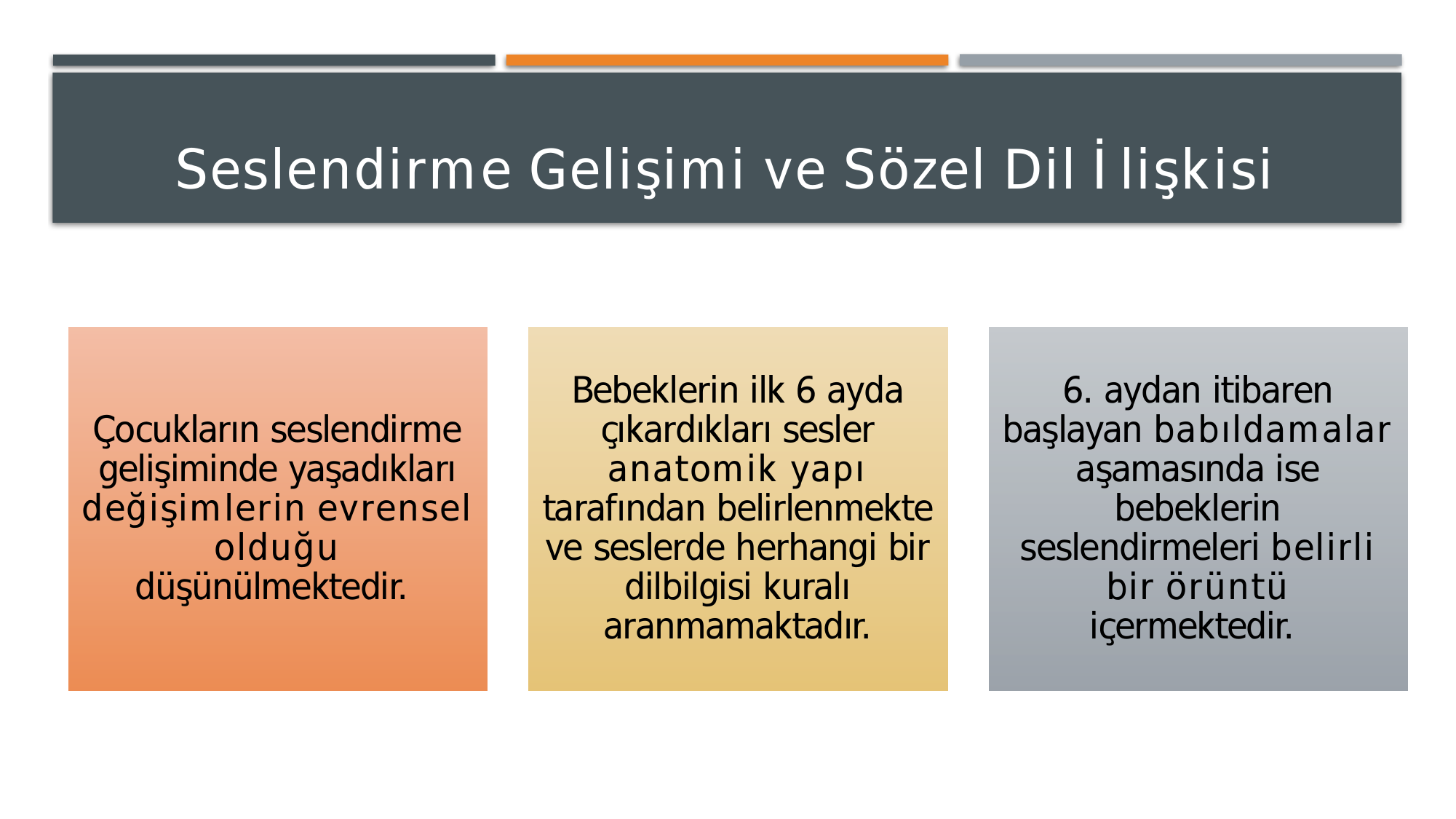

# Seslendirme Gelişimi ve Sözel Dil İlişkisi
Çocukların seslendirme gelişiminde yaşadıkları değişimlerin evrensel olduğu düşünülmektedir.
Bebeklerin ilk 6 ayda çıkardıkları sesler anatomik yapı tarafından belirlenmekte ve seslerde herhangi bir dilbilgisi kuralı aranmamaktadır.
6. aydan itibaren başlayan babıldamalar aşamasında ise bebeklerin seslendirmeleri belirli bir örüntü içermektedir.